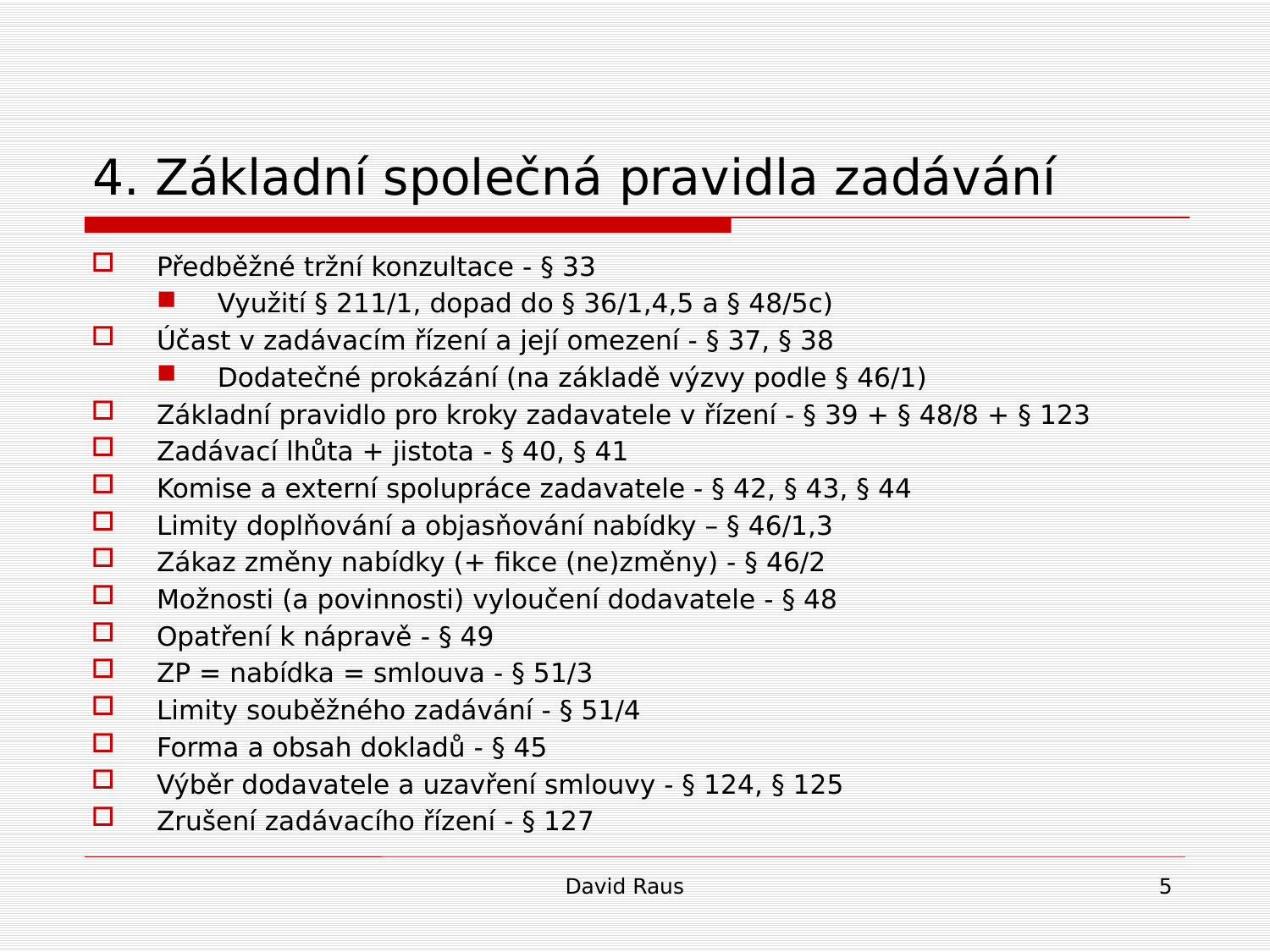

# 4. Základní společná pravidla zadávání
Předběžné tržní konzultace - § 33
Využití § 211/1, dopad do § 36/1,4,5 a § 48/5c)
Účast v zadávacím řízení a její omezení - § 37, § 38
Dodatečné prokázání (na základě výzvy podle § 46/1)
Základní pravidlo pro kroky zadavatele v řízení - § 39 + § 48/8 + § 123
Zadávací lhůta + jistota - § 40, § 41
Komise a externí spolupráce zadavatele - § 42, § 43, § 44
Limity doplňování a objasňování nabídky – § 46/1,3
Zákaz změny nabídky (+ fikce (ne)změny) - § 46/2
Možnosti (a povinnosti) vyloučení dodavatele - § 48
Opatření k nápravě - § 49
ZP = nabídka = smlouva - § 51/3
Limity souběžného zadávání - § 51/4
Forma a obsah dokladů - § 45
Výběr dodavatele a uzavření smlouvy - § 124, § 125
Zrušení zadávacího řízení - § 127

David Raus
5